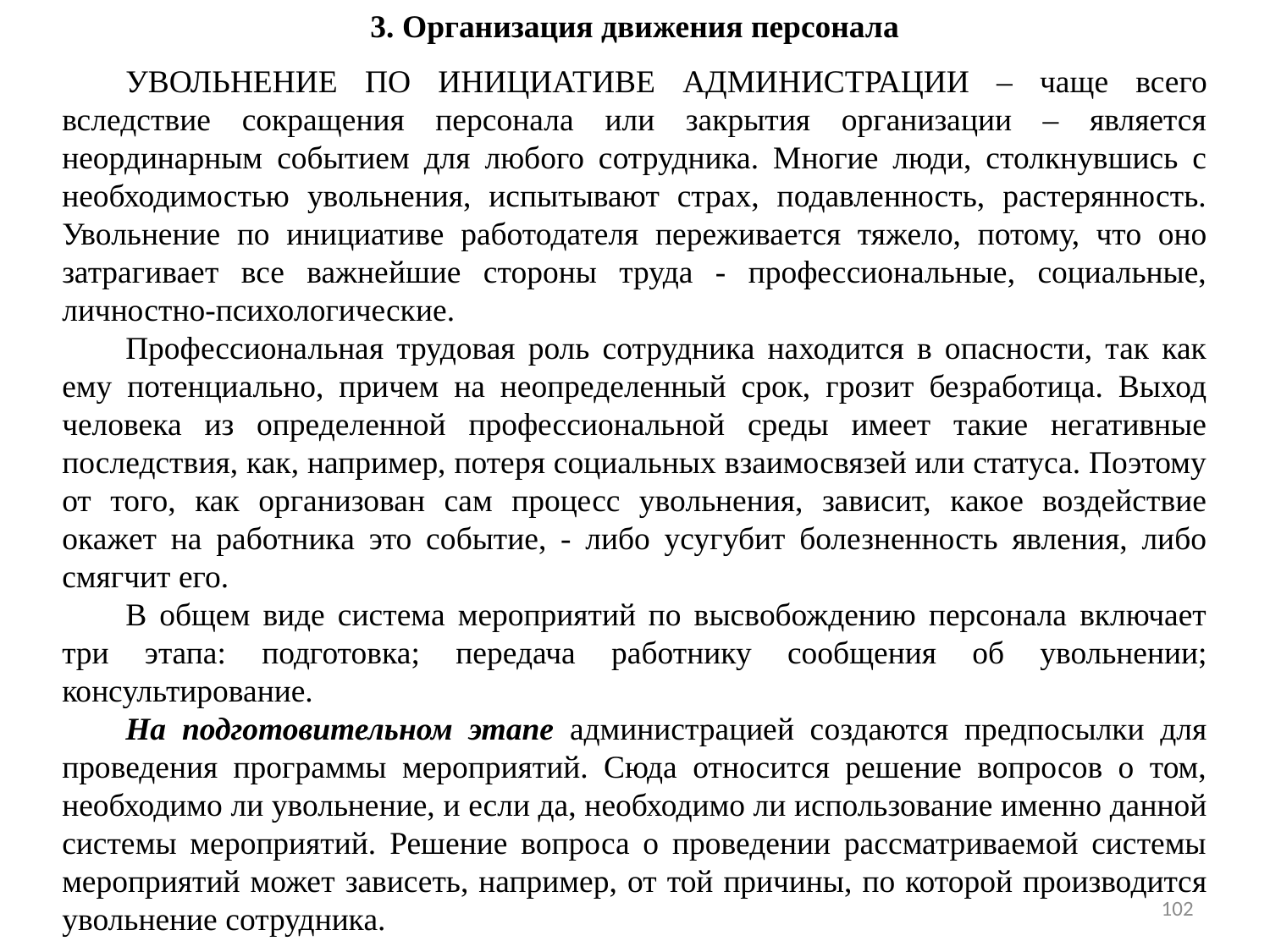

3. Организация движения персонала
УВОЛЬНЕНИЕ ПО ИНИЦИАТИВЕ АДМИНИСТРАЦИИ – чаще всего вследствие сокращения персонала или закрытия организации – является неординарным событием для любого сотрудника. Многие люди, столкнувшись с необходимостью увольнения, испытывают страх, подавленность, растерянность. Увольнение по инициативе работодателя переживается тяжело, потому, что оно затрагивает все важнейшие стороны труда - профессиональные, социальные, личностно-психологические.
Профессиональная трудовая роль сотрудника находится в опасности, так как ему потенциально, причем на неопределенный срок, грозит безработица. Выход человека из определенной профессиональной среды имеет такие негативные последствия, как, например, потеря социальных взаимосвязей или статуса. Поэтому от того, как организован сам процесс увольнения, зависит, какое воздействие окажет на работника это событие, - либо усугубит болезненность явления, либо смягчит его.
В общем виде система мероприятий по высвобождению персонала включает три этапа: подготовка; передача работнику сообщения об увольнении; консультирование.
На подготовительном этапе администрацией создаются предпосылки для проведения программы мероприятий. Сюда относится решение вопросов о том, необходимо ли увольнение, и если да, необходимо ли использование именно данной системы мероприятий. Решение вопроса о проведении рассматриваемой системы мероприятий может зависеть, например, от той причины, по которой производится увольнение сотрудника.
102